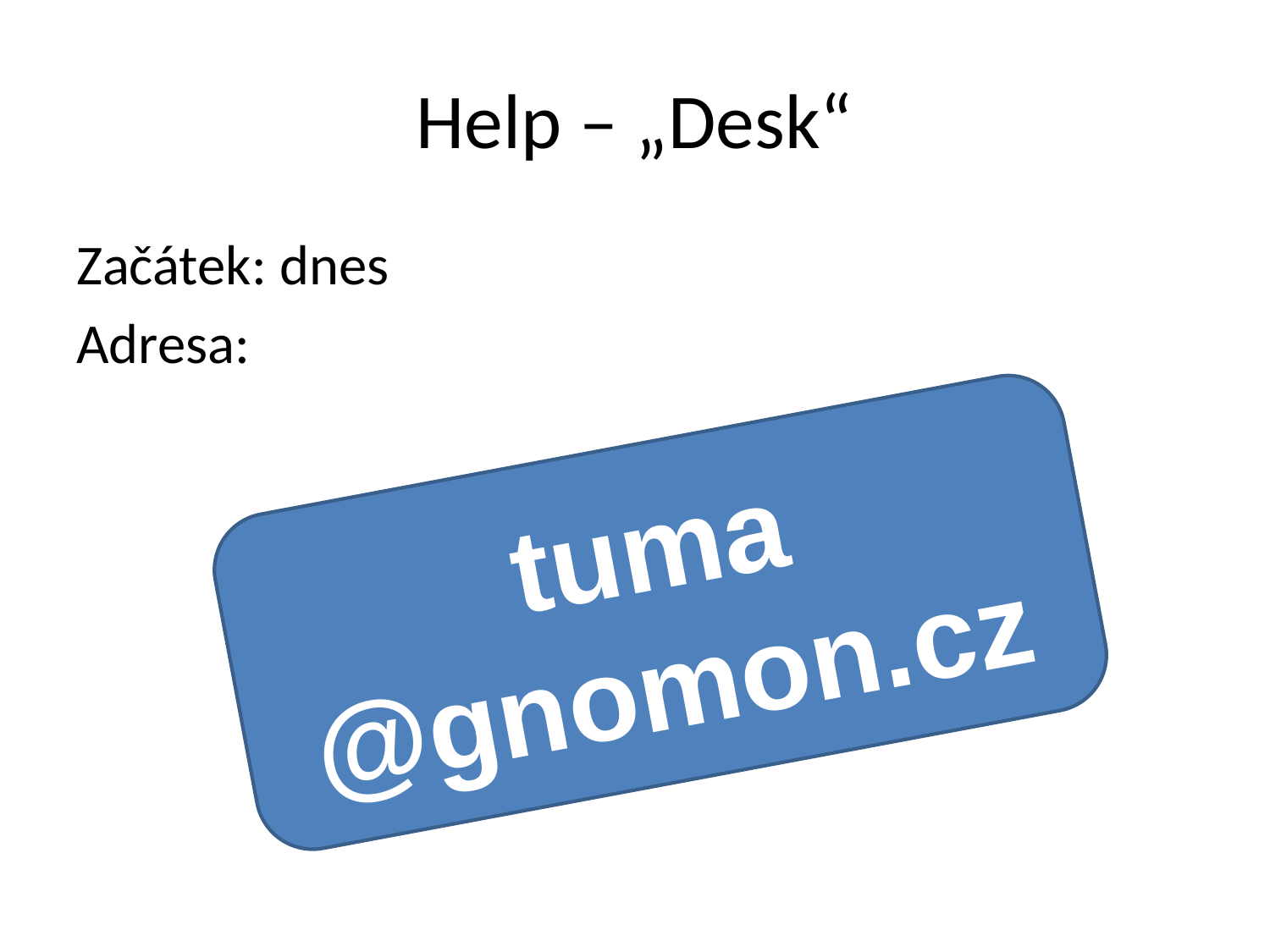

# Help – „Desk“
Začátek: dnes
Adresa:
tuma @gnomon.cz